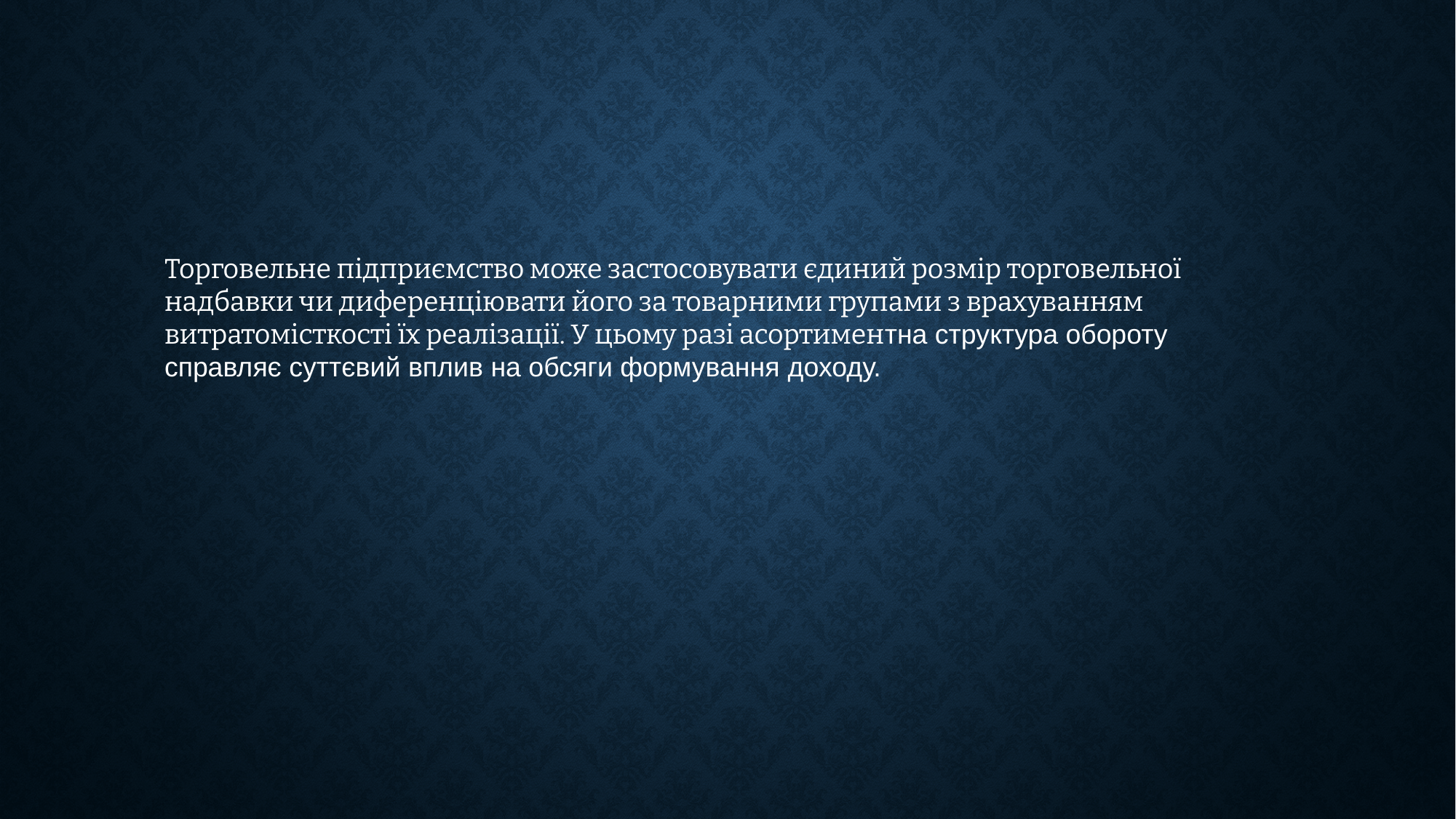

Торговельне підприємство може застосовувати єдиний розмір торговельної надбавки чи диференціювати його за товарними групами з врахуванням витратомісткості їх реалізації. У цьому разі асортиментна структура обороту справляє суттєвий вплив на обсяги формування доходу.